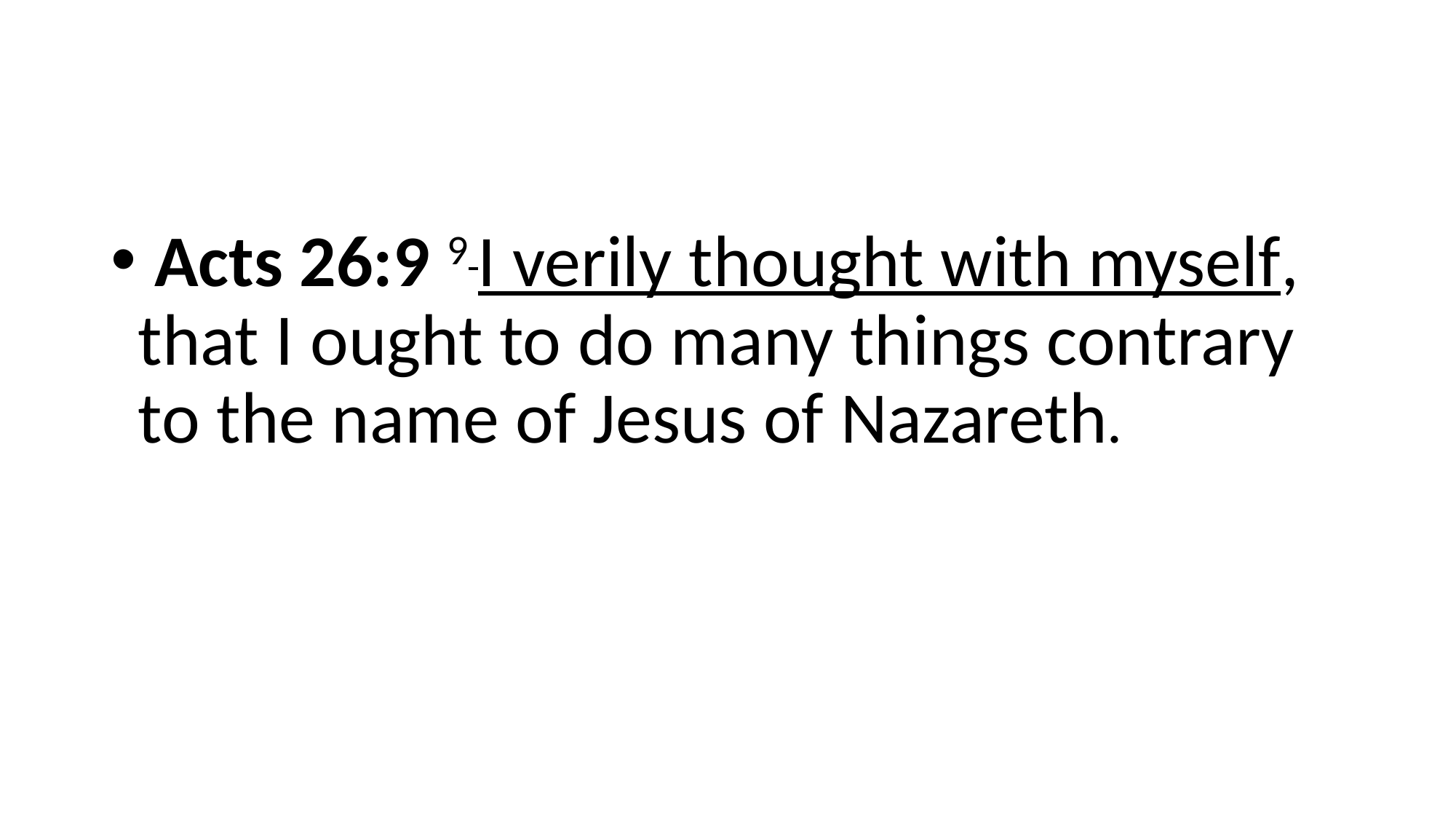

#
 Acts 26:9 9 I verily thought with myself, that I ought to do many things contrary to the name of Jesus of Nazareth.